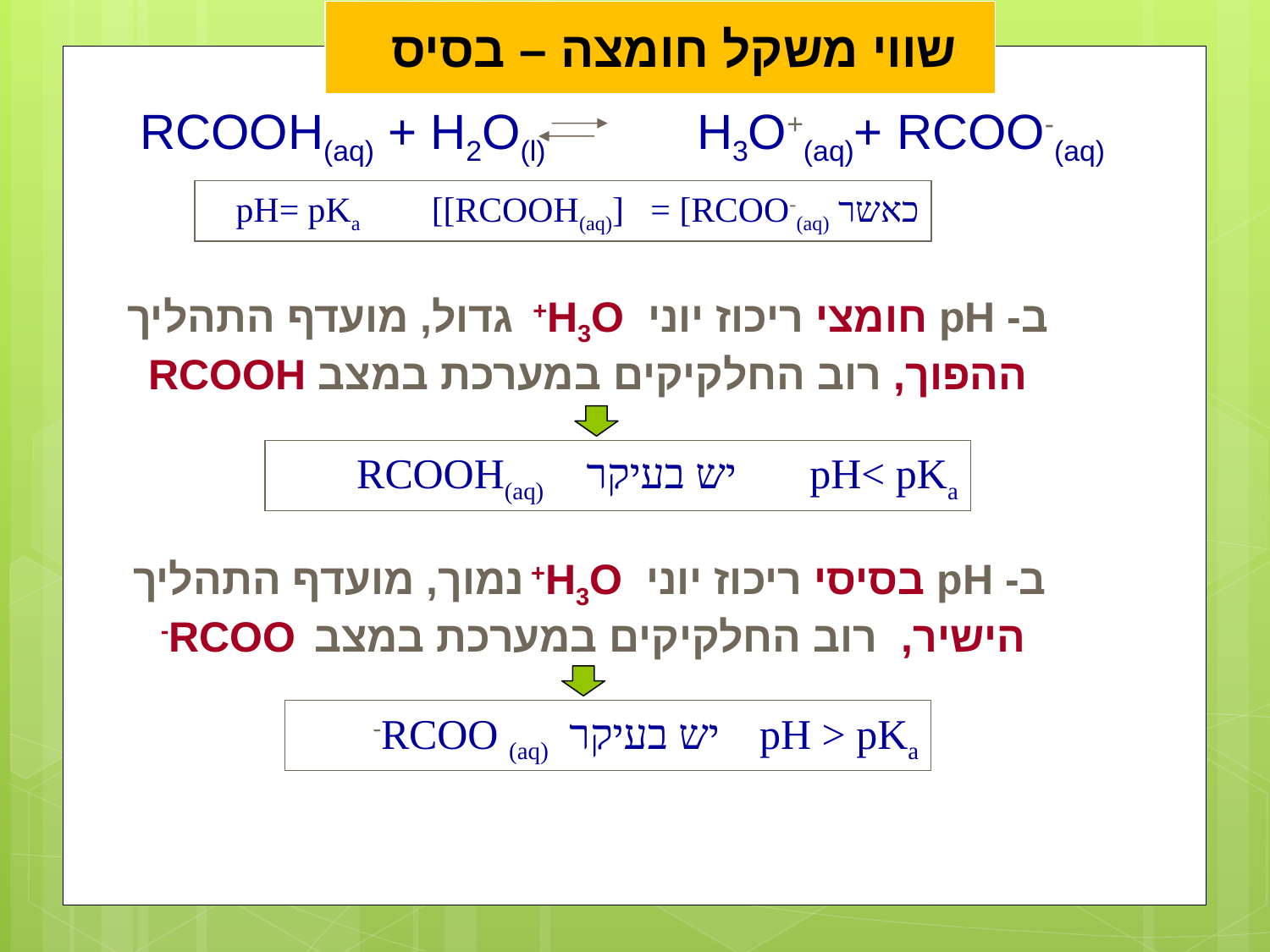

שווי משקל חומצה – בסיס
RCOOH(aq) + H2O(l)           H3O+(aq)+ RCOO-(aq)

כאשר pH= pKa              [[RCOOH(aq)]   = [RCOO-(aq)
ב- pH חומצי ריכוז יוני  H3O+  גדול, מועדף התהליך ההפוך, רוב החלקיקים במערכת במצב RCOOH

pH< pKa         יש בעיקר    RCOOH(aq)
ב- pH בסיסי ריכוז יוני  H3O+ נמוך, מועדף התהליך הישיר,  רוב החלקיקים במערכת במצב  RCOO-

pH > pKa     יש בעיקר  (aq) RCOO-